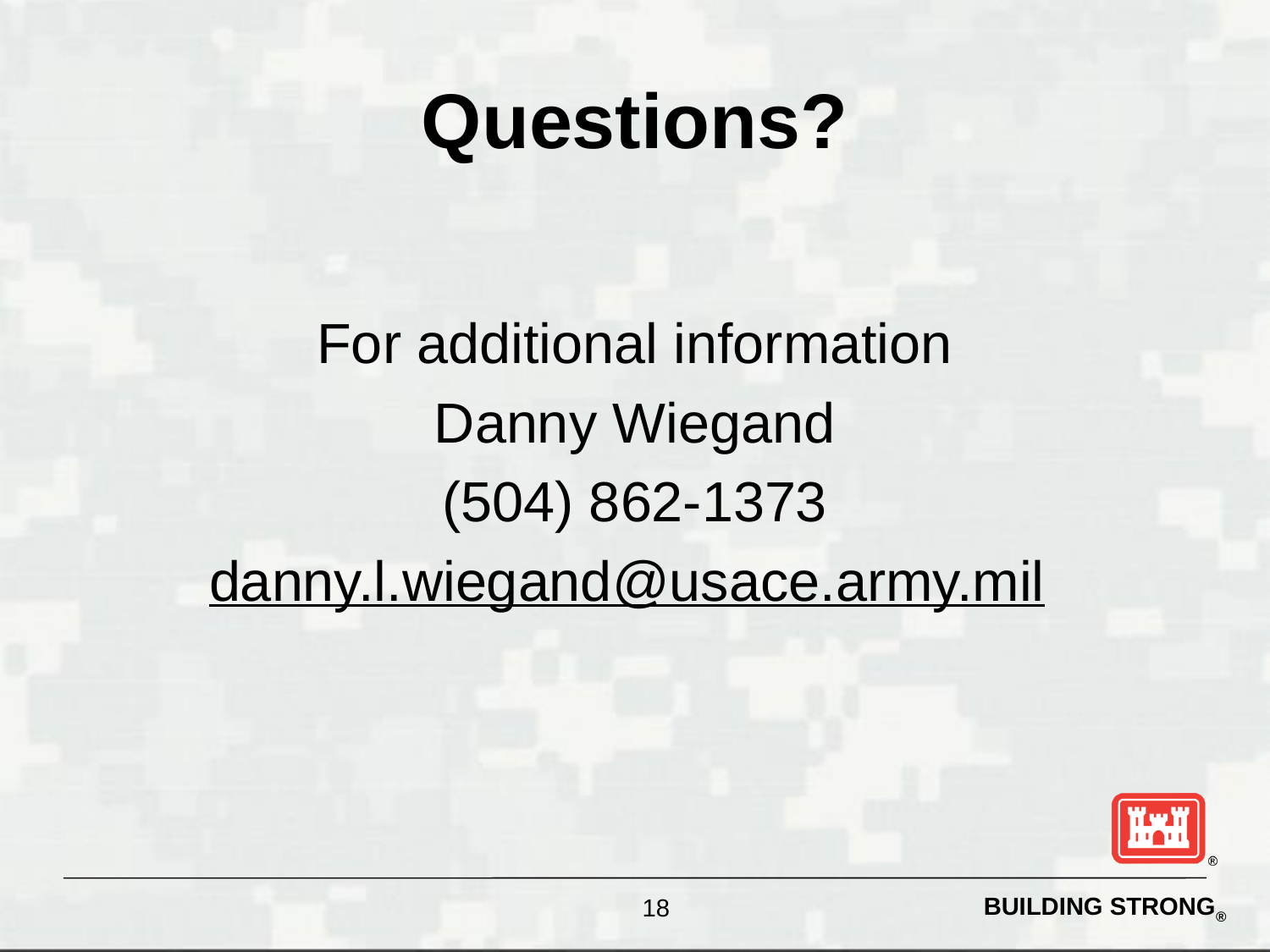

# Questions?

For additional information
Danny Wiegand
(504) 862-1373
danny.l.wiegand@usace.army.mil
18